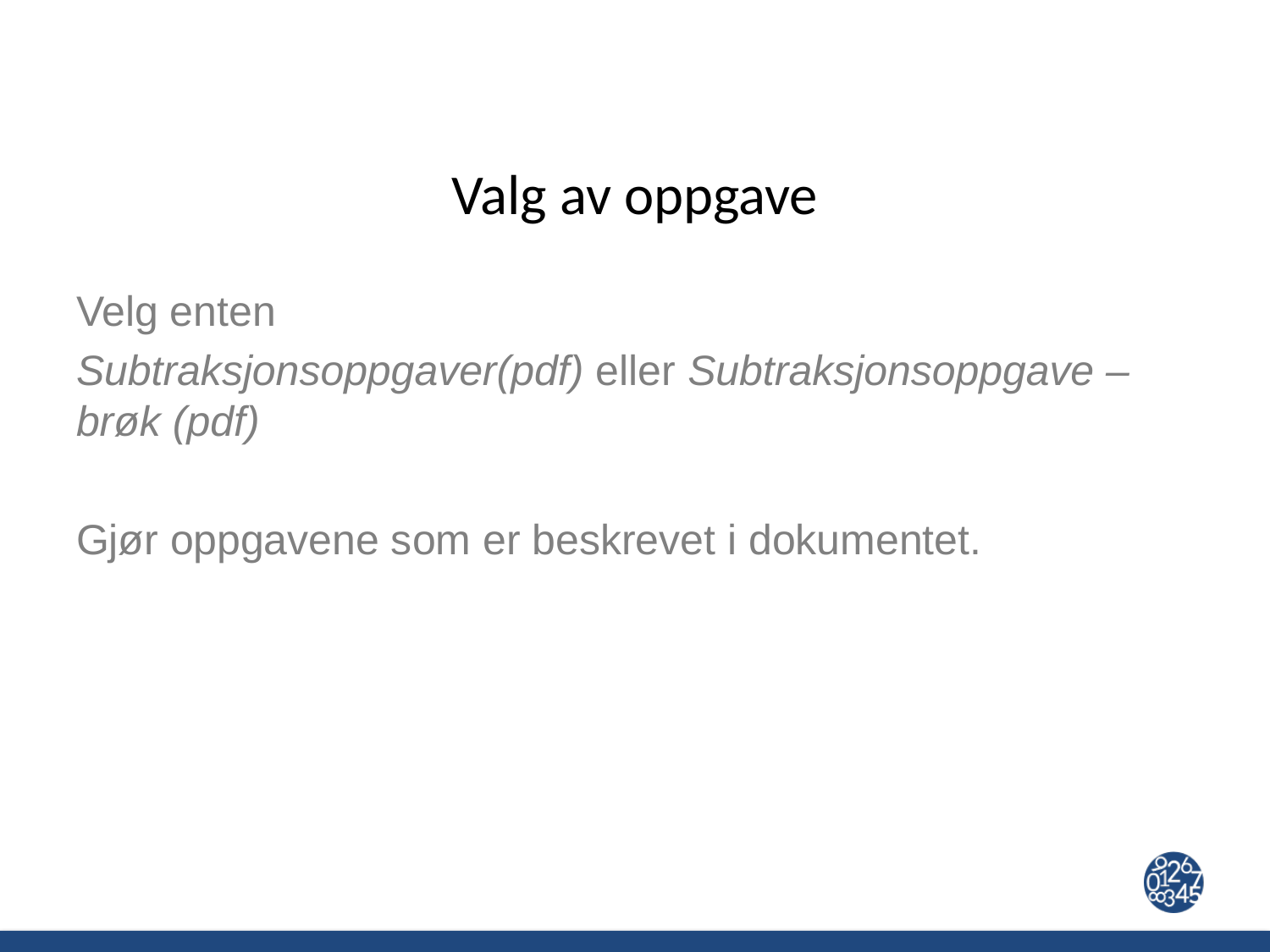

# Valg av oppgave
Velg enten
Subtraksjonsoppgaver(pdf) eller Subtraksjonsoppgave – brøk (pdf)

Gjør oppgavene som er beskrevet i dokumentet.